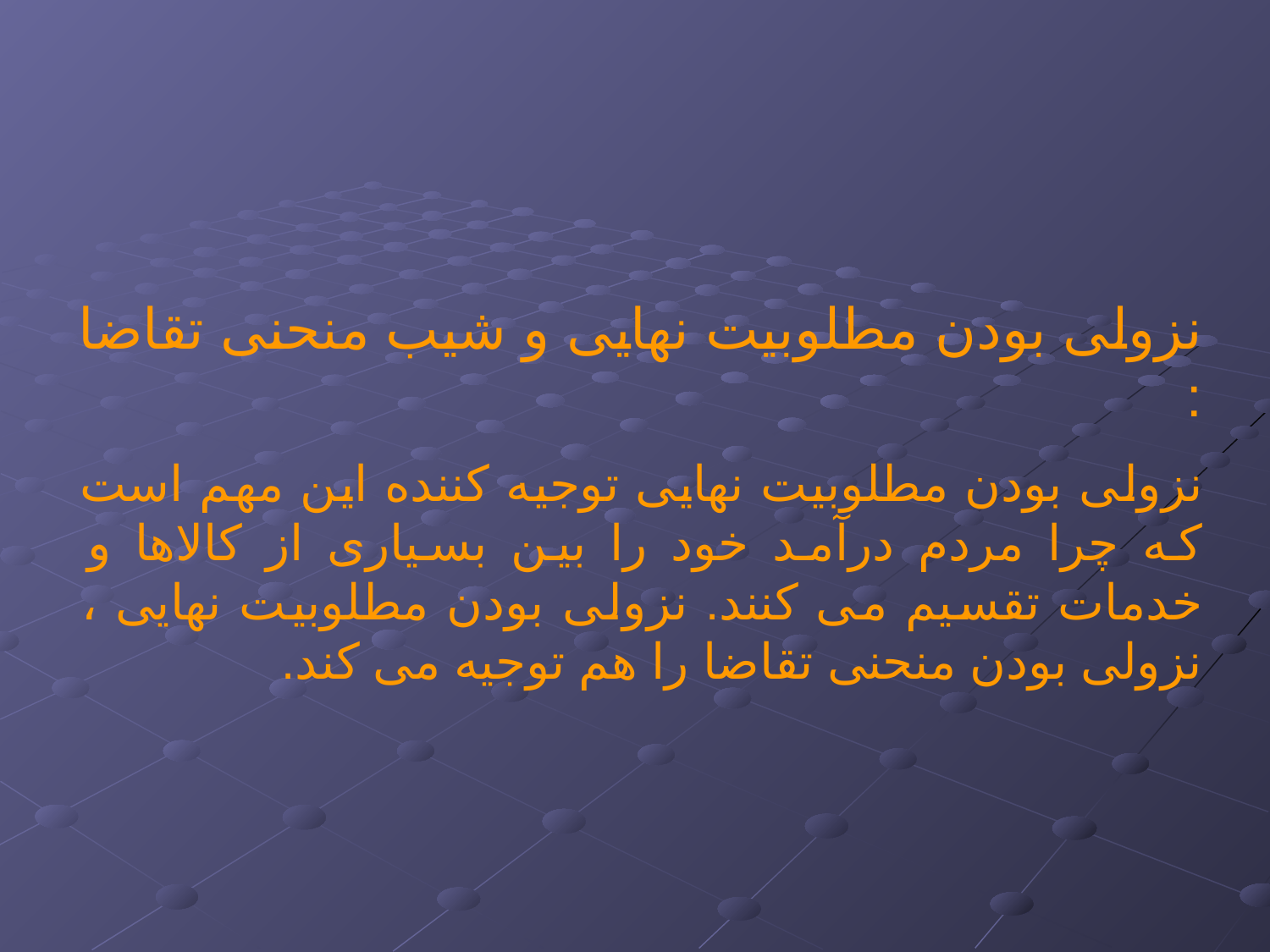

نزولی بودن مطلوبیت نهایی و شیب منحنی تقاضا :
نزولی بودن مطلوبیت نهایی توجیه کننده این مهم است که چرا مردم درآمد خود را بین بسیاری از کالاها و خدمات تقسیم می کنند. نزولی بودن مطلوبیت نهایی ، نزولی بودن منحنی تقاضا را هم توجیه می کند.